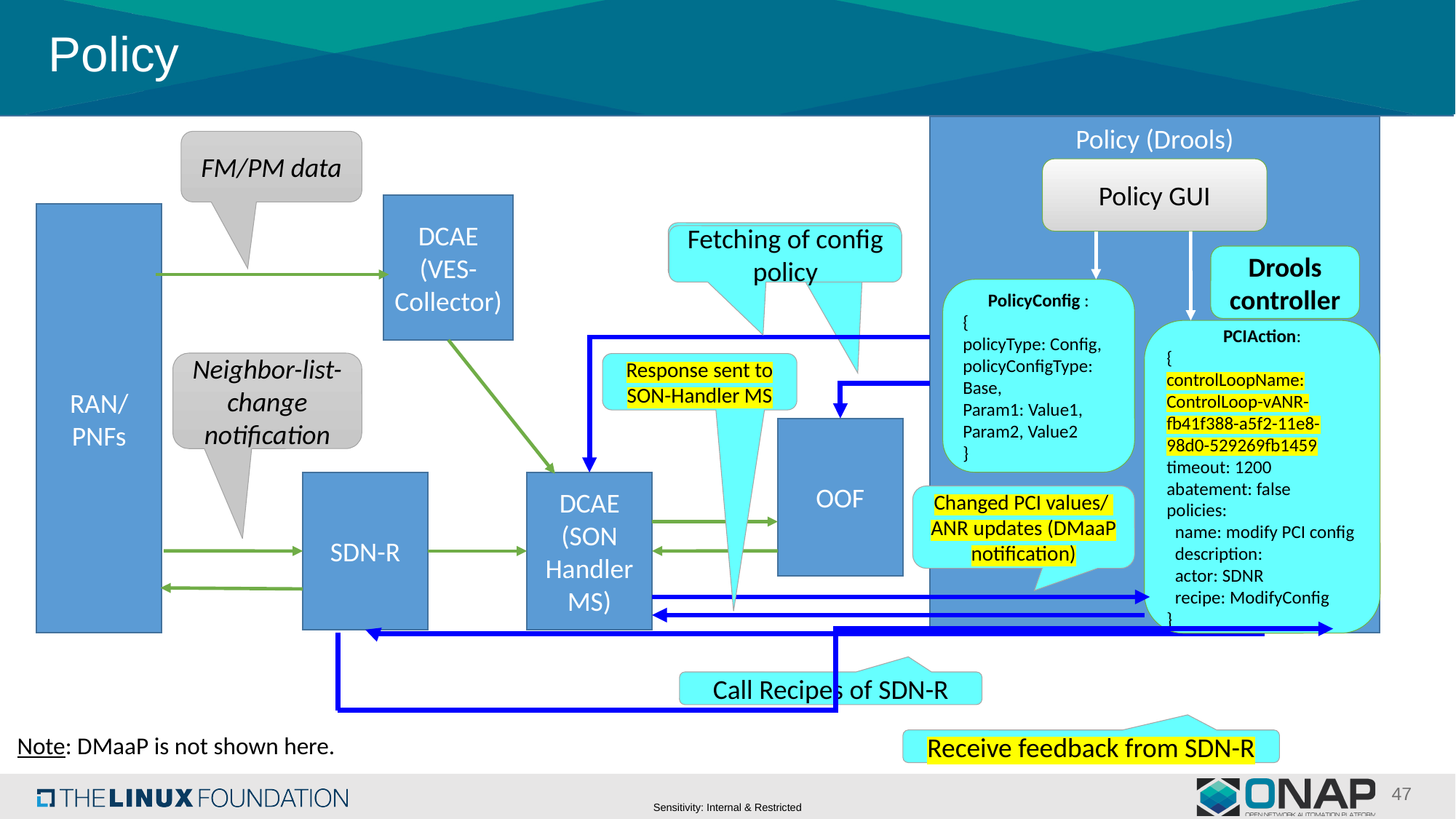

# Policy
Policy (Drools)
FM/PM data
Policy GUI
DCAE (VES-Collector)
RAN/
PNFs

Fetching of config policy
Drools controller
PolicyConfig :
{
policyType: Config,
policyConfigType: Base,
Param1: Value1,
Param2, Value2
}
PCIAction:
{
controlLoopName: ControlLoop-vANR-fb41f388-a5f2-11e8-98d0-529269fb1459
timeout: 1200
abatement: false
policies:
  name: modify PCI config
  description:
  actor: SDNR
  recipe: ModifyConfig
}
Neighbor-list-change notification
Response sent to SON-Handler MS
OOF
SDN-R
DCAE (SON HandlerMS)
Changed PCI values/  ANR updates (DMaaP notification)
Call Recipes of SDN-R
Note: DMaaP is not shown here.
Receive feedback from SDN-R
47